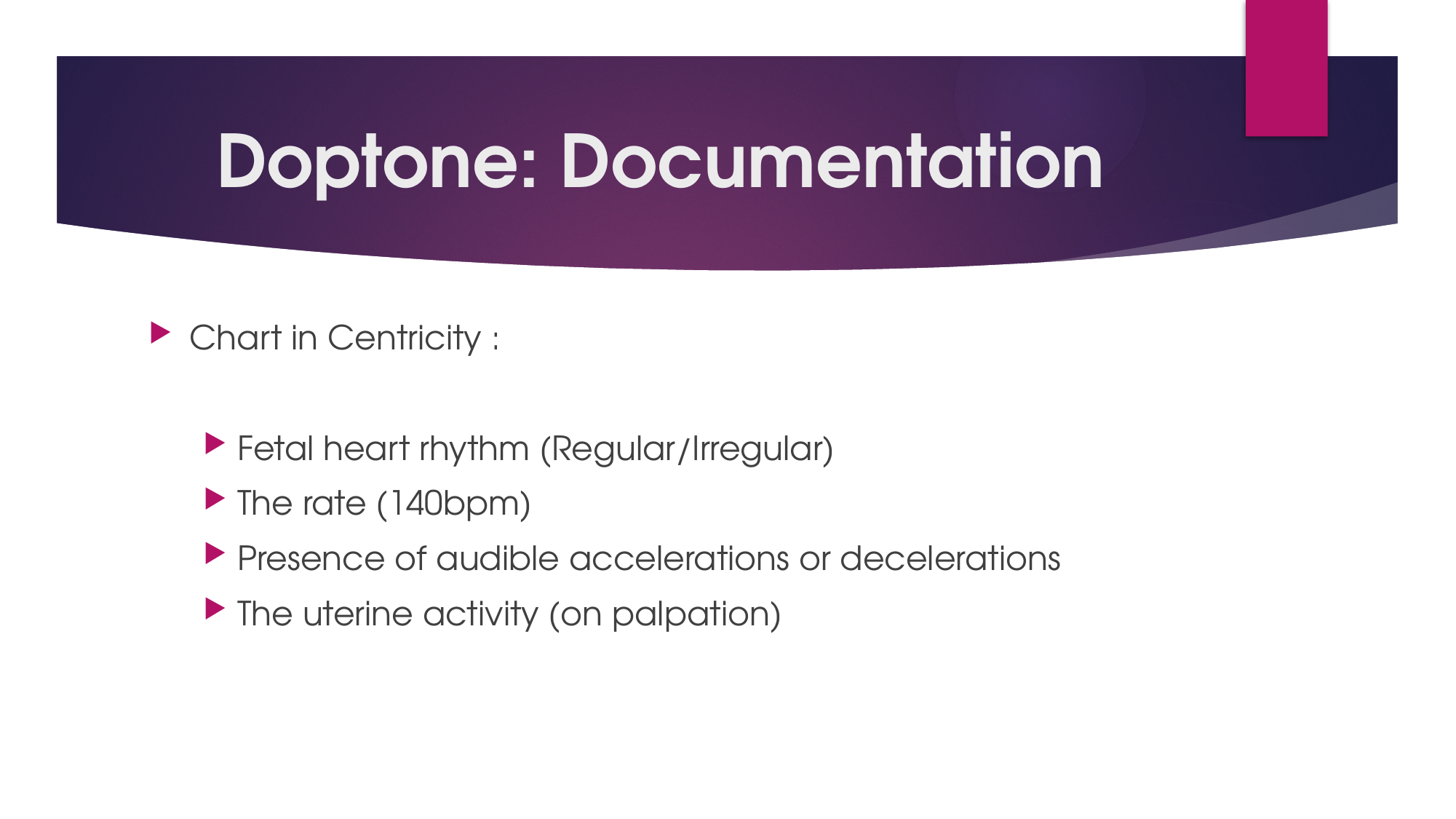

# Doptone: Documentation
Chart in Centricity :

Fetal heart rhythm (Regular/Irregular)
The rate (140bpm)
Presence of audible accelerations or decelerations
The uterine activity (on palpation)